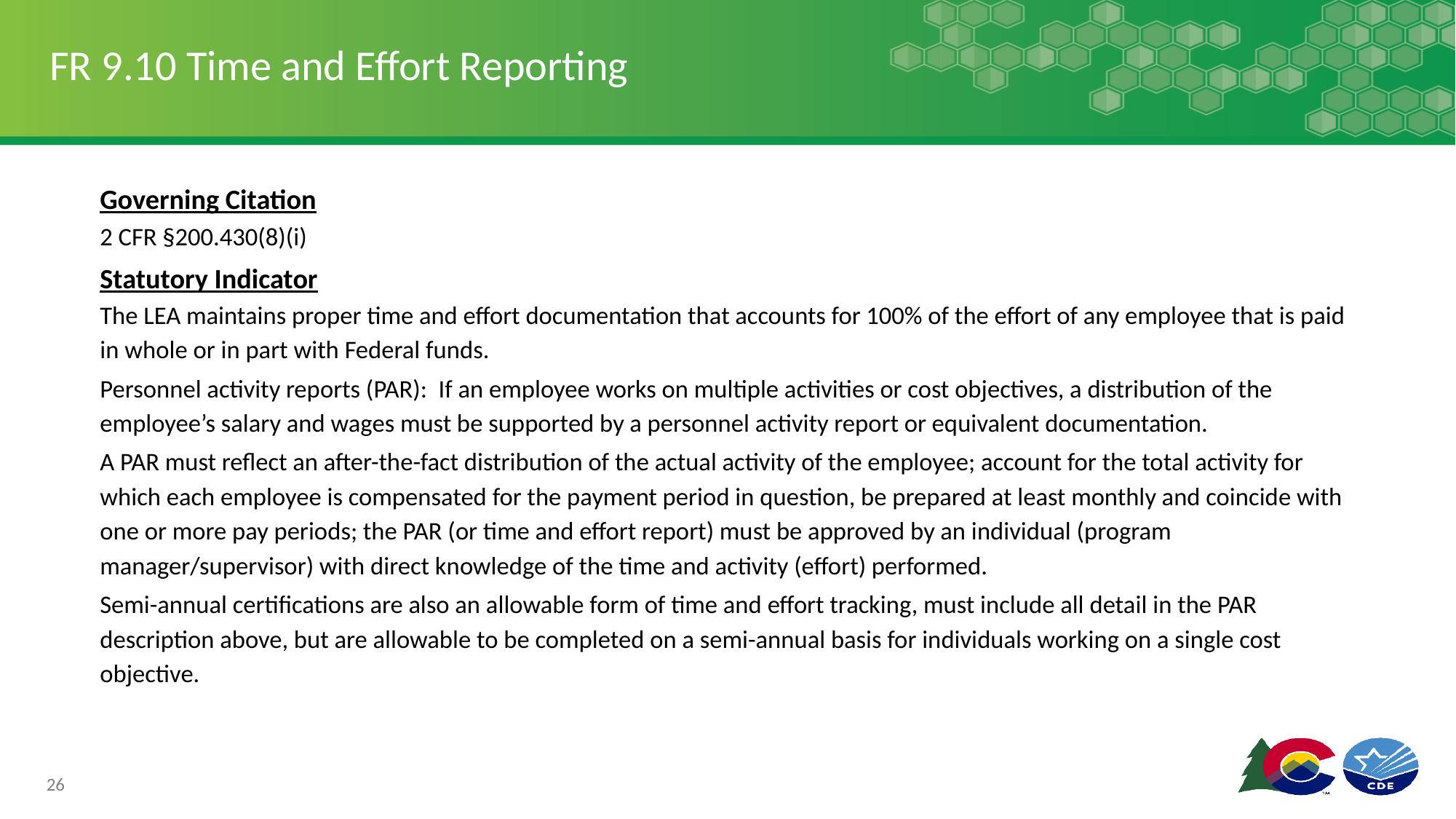

# FR 9.10 Time and Effort Reporting

Governing Citation
2 CFR §200.430(8)(i)
Statutory Indicator
The LEA maintains proper time and effort documentation that accounts for 100% of the effort of any employee that is paid in whole or in part with Federal funds.
Personnel activity reports (PAR):  If an employee works on multiple activities or cost objectives, a distribution of the employee’s salary and wages must be supported by a personnel activity report or equivalent documentation.
A PAR must reflect an after-the-fact distribution of the actual activity of the employee; account for the total activity for which each employee is compensated for the payment period in question, be prepared at least monthly and coincide with one or more pay periods; the PAR (or time and effort report) must be approved by an individual (program manager/supervisor) with direct knowledge of the time and activity (effort) performed.
Semi-annual certifications are also an allowable form of time and effort tracking, must include all detail in the PAR description above, but are allowable to be completed on a semi-annual basis for individuals working on a single cost objective.

26